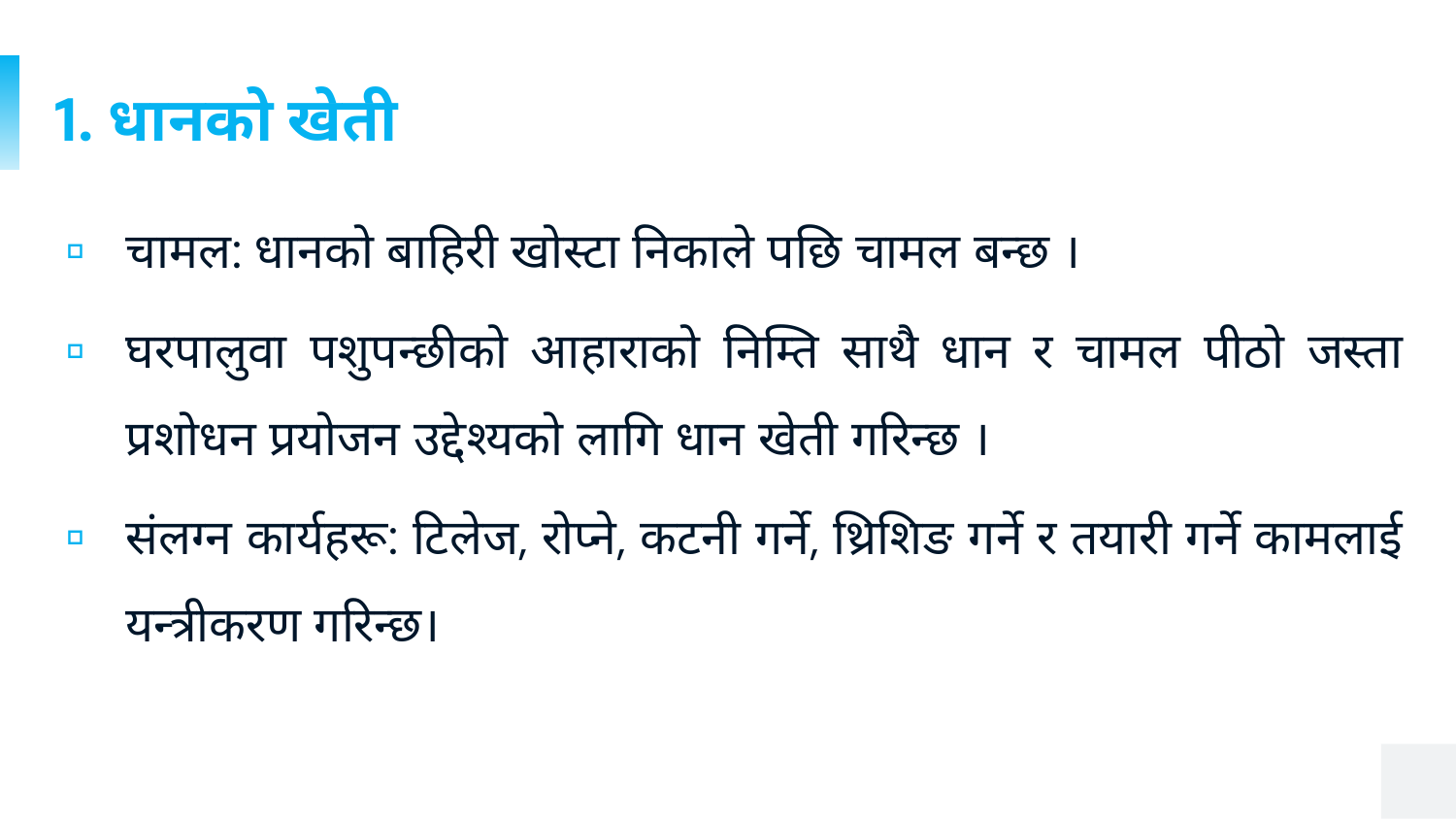

1. धानको खेती
चामल: धानको बाहिरी खोस्टा निकाले पछि चामल बन्छ ।
घरपालुवा पशुपन्छीको आहाराको निम्ति साथै धान र चामल पीठो जस्ता प्रशोधन प्रयोजन उद्देश्यको लागि धान खेती गरिन्छ ।
संलग्न कार्यहरू: टिलेज, रोप्ने, कटनी गर्ने, थ्रिशिङ गर्ने र तयारी गर्ने कामलाई यन्त्रीकरण गरिन्छ।